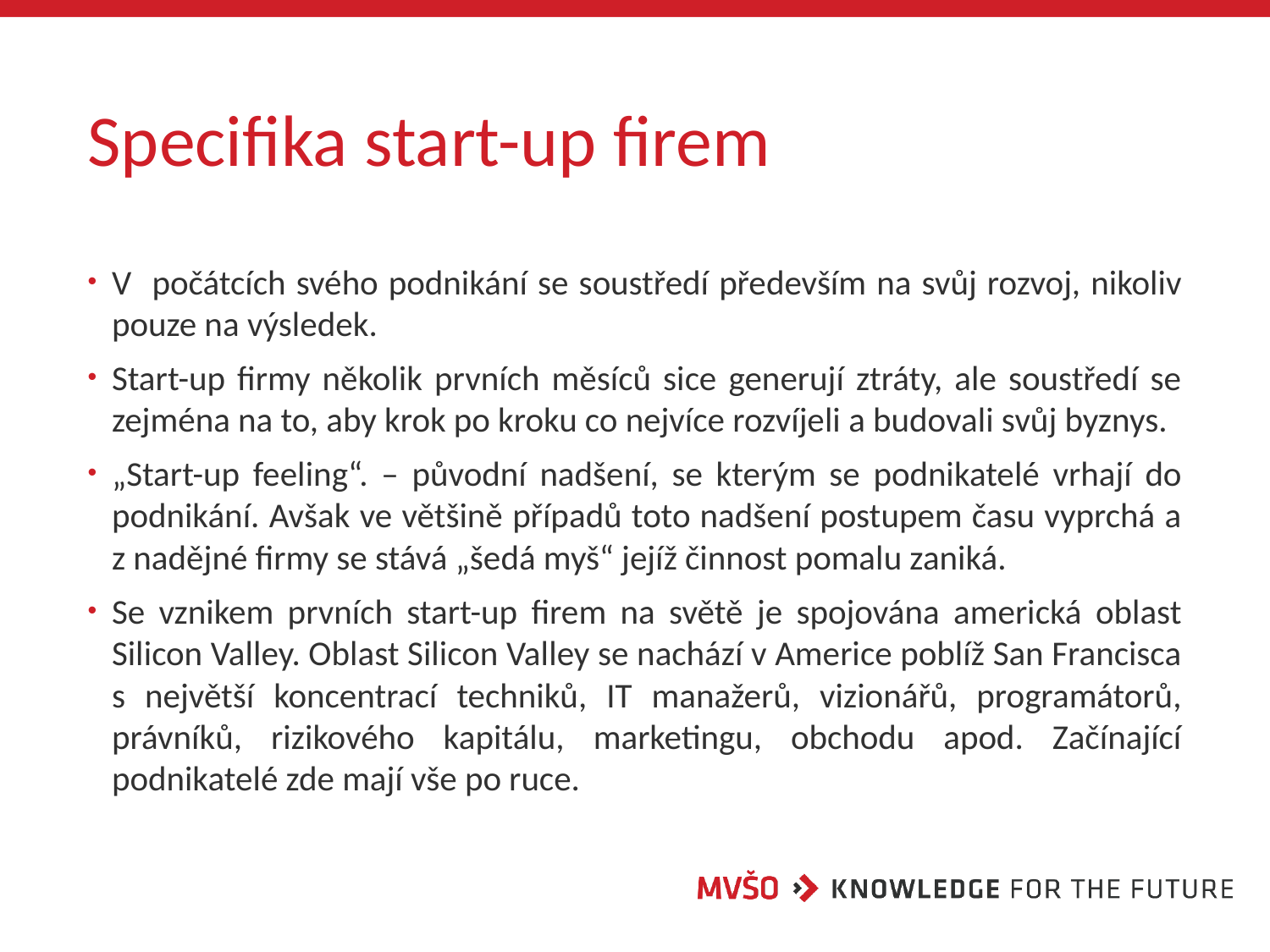

# Specifika start-up firem
V  počátcích svého podnikání se soustředí především na svůj rozvoj, nikoliv pouze na výsledek.
Start-up firmy několik prvních měsíců sice generují ztráty, ale soustředí se zejména na to, aby krok po kroku co nejvíce rozvíjeli a budovali svůj byznys.
„Start-up feeling“. – původní nadšení, se kterým se podnikatelé vrhají do podnikání. Avšak ve většině případů toto nadšení postupem času vyprchá a z nadějné firmy se stává „šedá myš“ jejíž činnost pomalu zaniká.
Se vznikem prvních start-up firem na světě je spojována americká oblast Silicon Valley. Oblast Silicon Valley se nachází v Americe poblíž San Francisca s největší koncentrací techniků, IT manažerů, vizionářů, programátorů, právníků, rizikového kapitálu, marketingu, obchodu apod. Začínající podnikatelé zde mají vše po ruce.